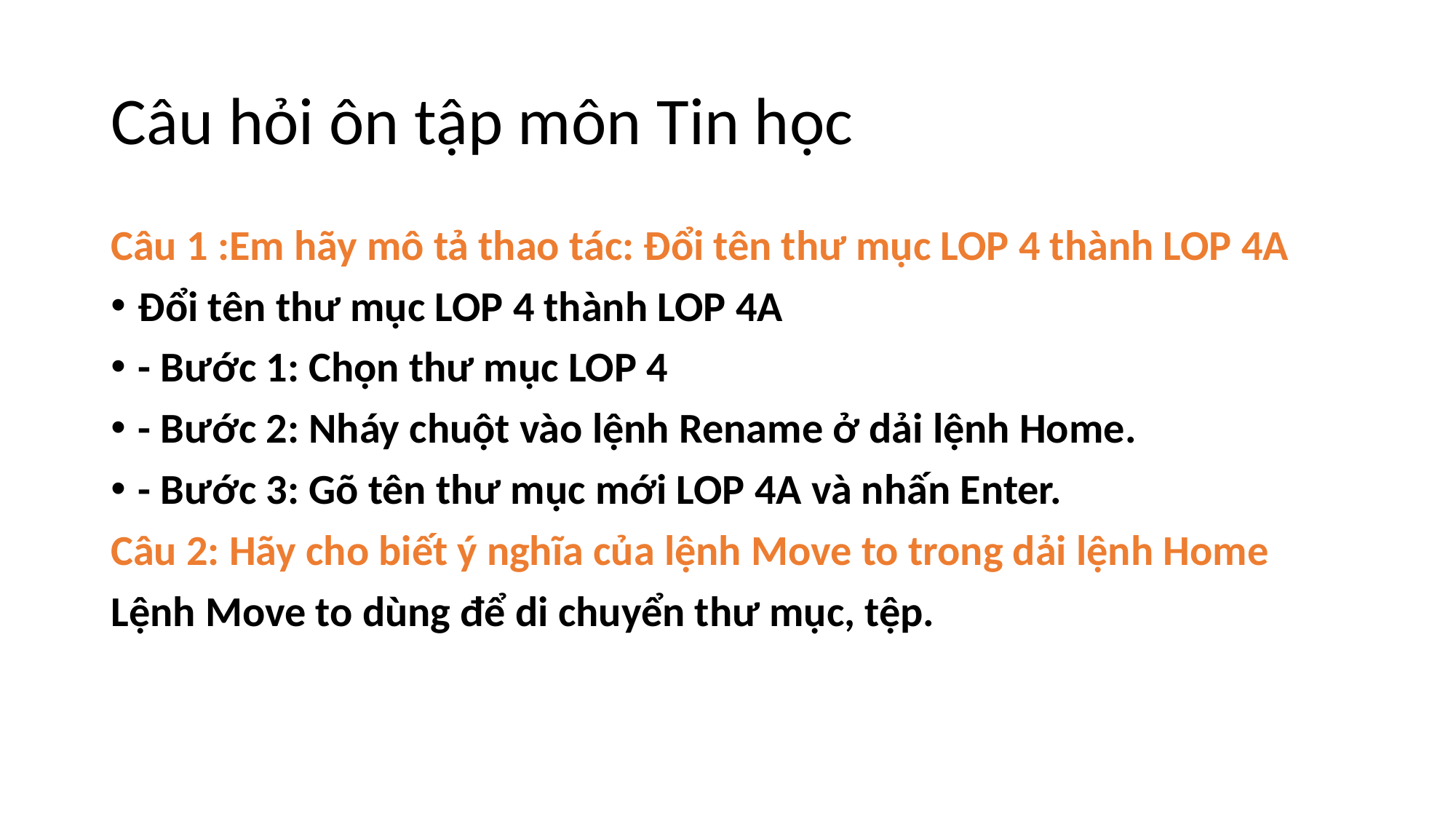

# Câu hỏi ôn tập môn Tin học
Câu 1 :Em hãy mô tả thao tác: Đổi tên thư mục LOP 4 thành LOP 4A
Đổi tên thư mục LOP 4 thành LOP 4A
- Bước 1: Chọn thư mục LOP 4
- Bước 2: Nháy chuột vào lệnh Rename ở dải lệnh Home.
- Bước 3: Gõ tên thư mục mới LOP 4A và nhấn Enter.
Câu 2: Hãy cho biết ý nghĩa của lệnh Move to trong dải lệnh Home
Lệnh Move to dùng để di chuyển thư mục, tệp.